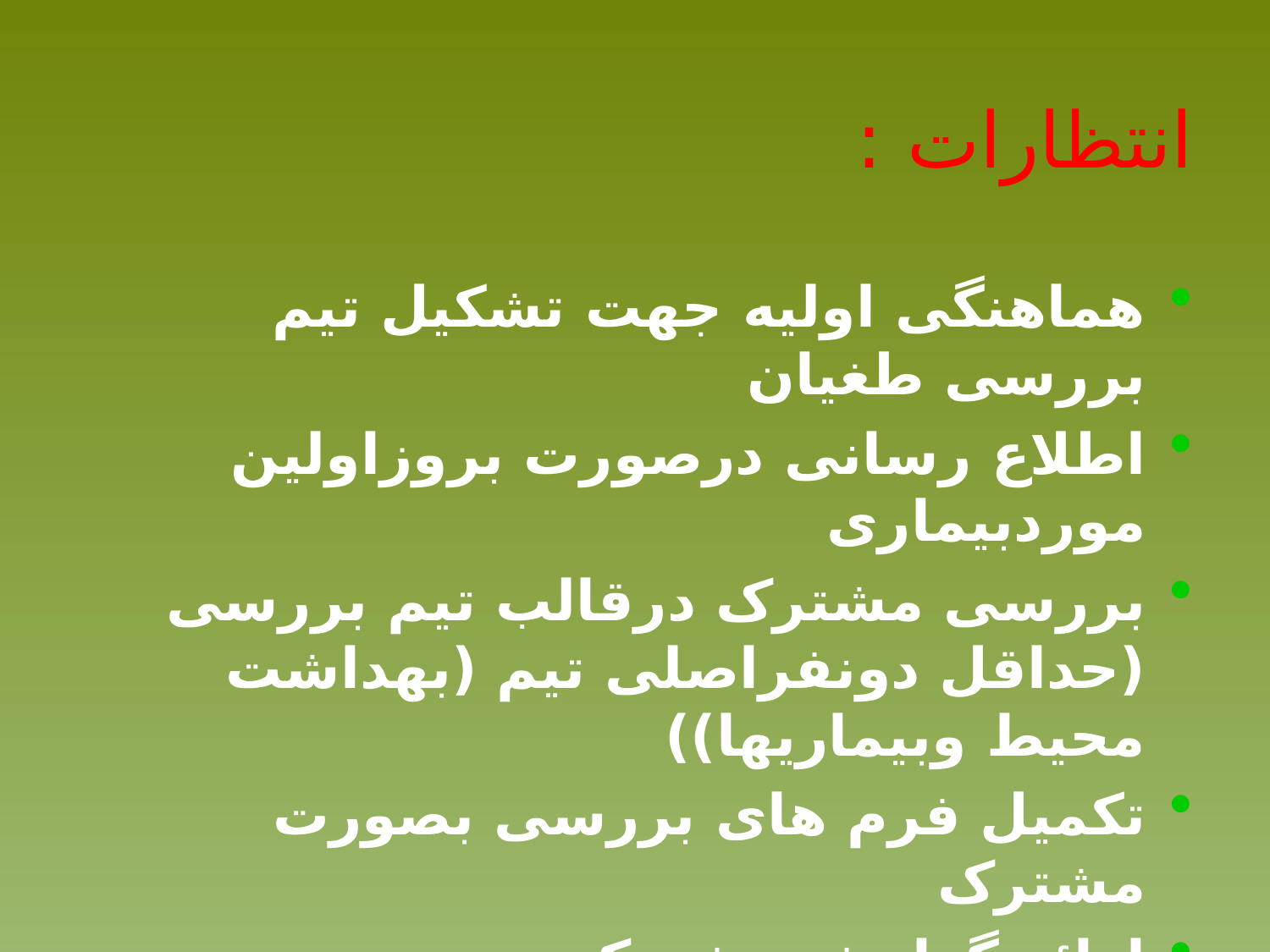

# انتظارات :
هماهنگی اولیه جهت تشکیل تیم بررسی طغیان
اطلاع رسانی درصورت بروزاولین موردبیماری
بررسی مشترک درقالب تیم بررسی (حداقل دونفراصلی تیم (بهداشت محیط وبیماریها))
تکمیل فرم های بررسی بصورت مشترک
ارائه گزارش مشترک
انجام قدامات باتوجه به تکالیف مرتبط